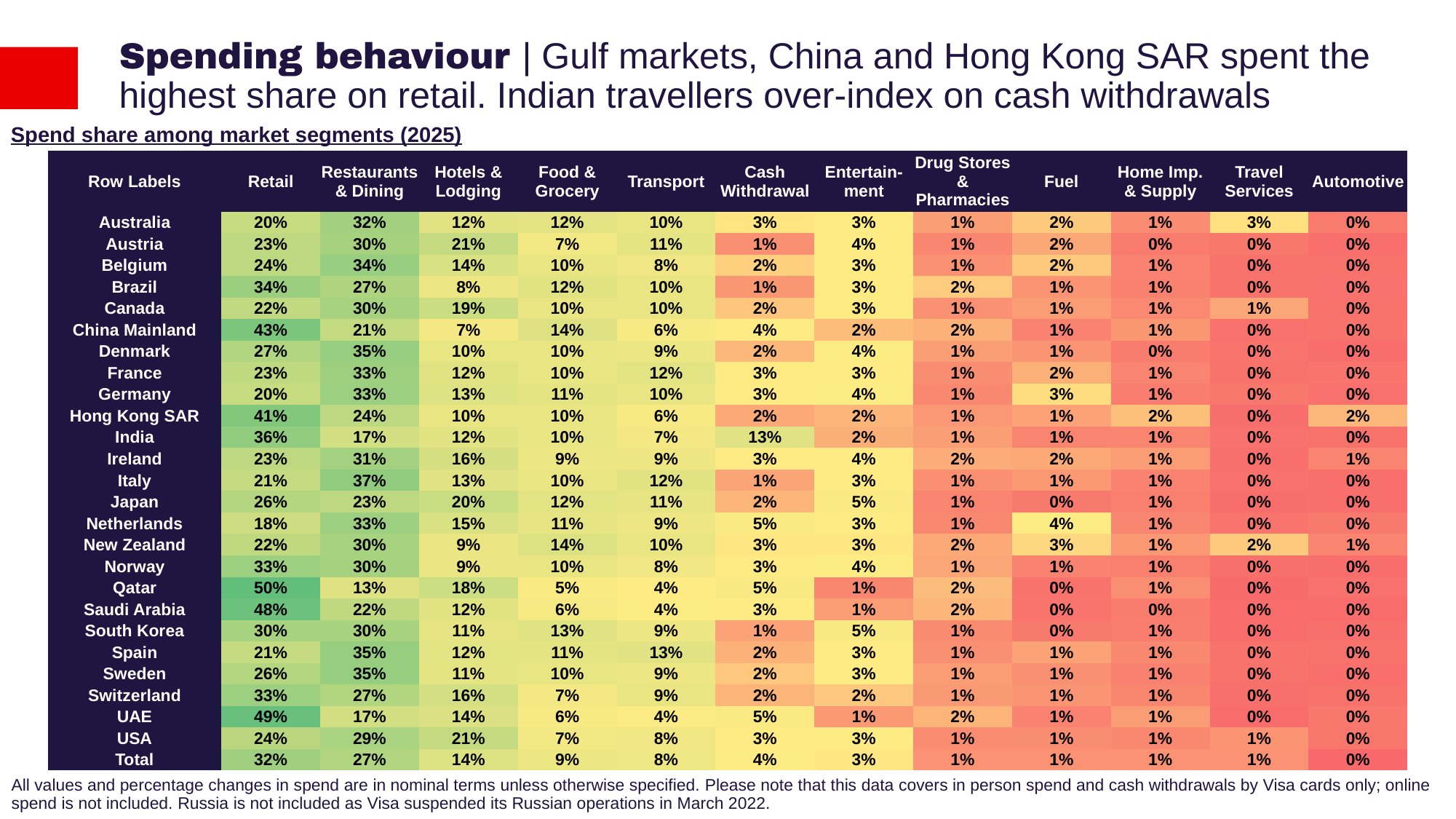

# Spending behaviour | Gulf markets, China and Hong Kong SAR spent the highest share on retail. Indian travellers over-index on cash withdrawals
Spend share among market segments (2025)
| Row Labels | Retail | Restaurants & Dining | Hotels & Lodging | Food & Grocery | Transport | Cash Withdrawal | Entertain-ment | Drug Stores & Pharmacies | Fuel | Home Imp. & Supply | Travel Services | Automotive |
| --- | --- | --- | --- | --- | --- | --- | --- | --- | --- | --- | --- | --- |
| Australia | 20% | 32% | 12% | 12% | 10% | 3% | 3% | 1% | 2% | 1% | 3% | 0% |
| Austria | 23% | 30% | 21% | 7% | 11% | 1% | 4% | 1% | 2% | 0% | 0% | 0% |
| Belgium | 24% | 34% | 14% | 10% | 8% | 2% | 3% | 1% | 2% | 1% | 0% | 0% |
| Brazil | 34% | 27% | 8% | 12% | 10% | 1% | 3% | 2% | 1% | 1% | 0% | 0% |
| Canada | 22% | 30% | 19% | 10% | 10% | 2% | 3% | 1% | 1% | 1% | 1% | 0% |
| China Mainland | 43% | 21% | 7% | 14% | 6% | 4% | 2% | 2% | 1% | 1% | 0% | 0% |
| Denmark | 27% | 35% | 10% | 10% | 9% | 2% | 4% | 1% | 1% | 0% | 0% | 0% |
| France | 23% | 33% | 12% | 10% | 12% | 3% | 3% | 1% | 2% | 1% | 0% | 0% |
| Germany | 20% | 33% | 13% | 11% | 10% | 3% | 4% | 1% | 3% | 1% | 0% | 0% |
| Hong Kong SAR | 41% | 24% | 10% | 10% | 6% | 2% | 2% | 1% | 1% | 2% | 0% | 2% |
| India | 36% | 17% | 12% | 10% | 7% | 13% | 2% | 1% | 1% | 1% | 0% | 0% |
| Ireland | 23% | 31% | 16% | 9% | 9% | 3% | 4% | 2% | 2% | 1% | 0% | 1% |
| Italy | 21% | 37% | 13% | 10% | 12% | 1% | 3% | 1% | 1% | 1% | 0% | 0% |
| Japan | 26% | 23% | 20% | 12% | 11% | 2% | 5% | 1% | 0% | 1% | 0% | 0% |
| Netherlands | 18% | 33% | 15% | 11% | 9% | 5% | 3% | 1% | 4% | 1% | 0% | 0% |
| New Zealand | 22% | 30% | 9% | 14% | 10% | 3% | 3% | 2% | 3% | 1% | 2% | 1% |
| Norway | 33% | 30% | 9% | 10% | 8% | 3% | 4% | 1% | 1% | 1% | 0% | 0% |
| Qatar | 50% | 13% | 18% | 5% | 4% | 5% | 1% | 2% | 0% | 1% | 0% | 0% |
| Saudi Arabia | 48% | 22% | 12% | 6% | 4% | 3% | 1% | 2% | 0% | 0% | 0% | 0% |
| South Korea | 30% | 30% | 11% | 13% | 9% | 1% | 5% | 1% | 0% | 1% | 0% | 0% |
| Spain | 21% | 35% | 12% | 11% | 13% | 2% | 3% | 1% | 1% | 1% | 0% | 0% |
| Sweden | 26% | 35% | 11% | 10% | 9% | 2% | 3% | 1% | 1% | 1% | 0% | 0% |
| Switzerland | 33% | 27% | 16% | 7% | 9% | 2% | 2% | 1% | 1% | 1% | 0% | 0% |
| UAE | 49% | 17% | 14% | 6% | 4% | 5% | 1% | 2% | 1% | 1% | 0% | 0% |
| USA | 24% | 29% | 21% | 7% | 8% | 3% | 3% | 1% | 1% | 1% | 1% | 0% |
| Total | 32% | 27% | 14% | 9% | 8% | 4% | 3% | 1% | 1% | 1% | 1% | 0% |
All values and percentage changes in spend are in nominal terms unless otherwise specified. Please note that this data covers in person spend and cash withdrawals by Visa cards only; online spend is not included. Russia is not included as Visa suspended its Russian operations in March 2022.